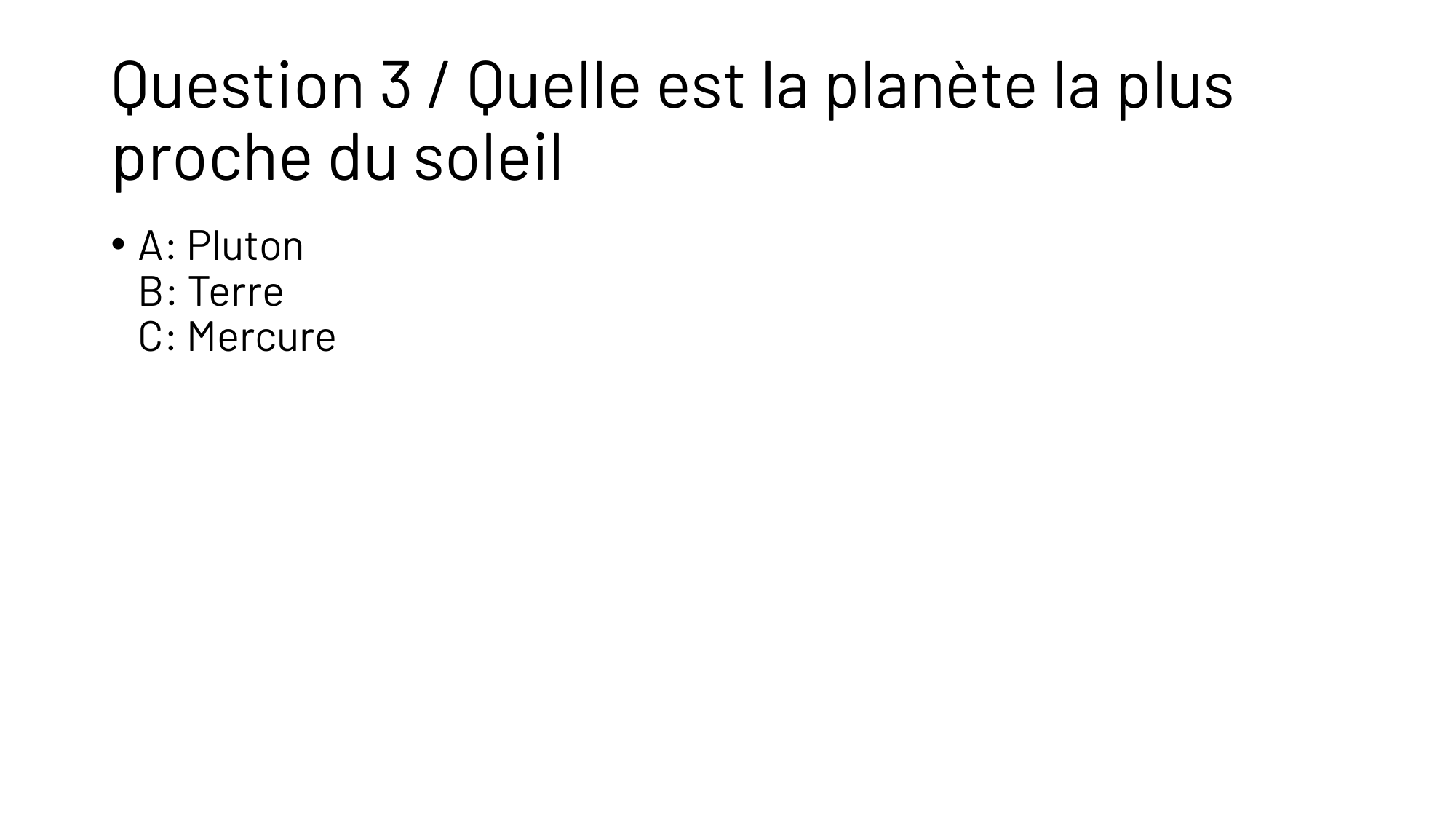

# Question 3 / Quelle est la planète la plus proche du soleil
A: Pluton 
B: Terre
C: Mercure